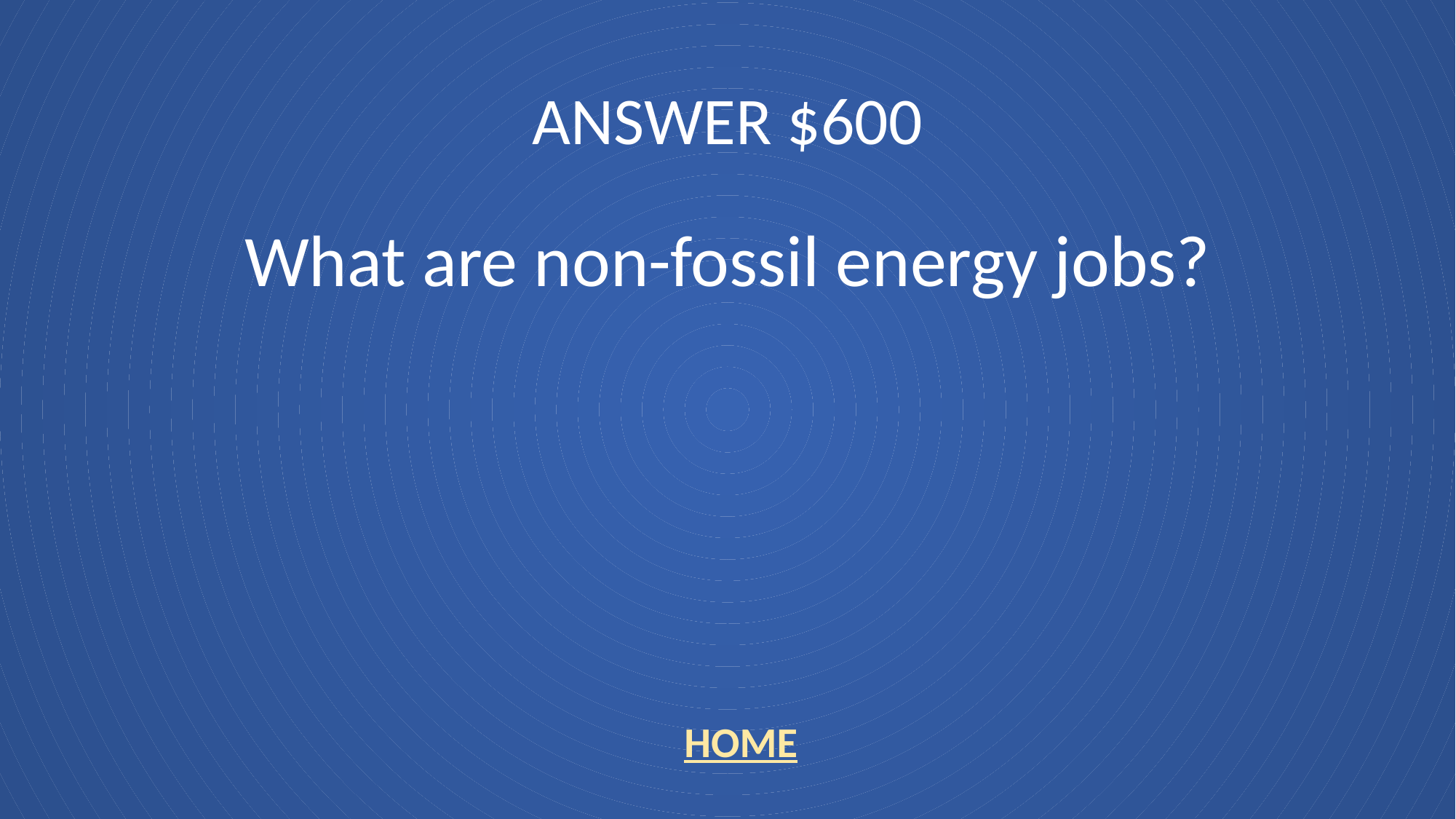

# ANSWER $600
What are non-fossil energy jobs?
HOME